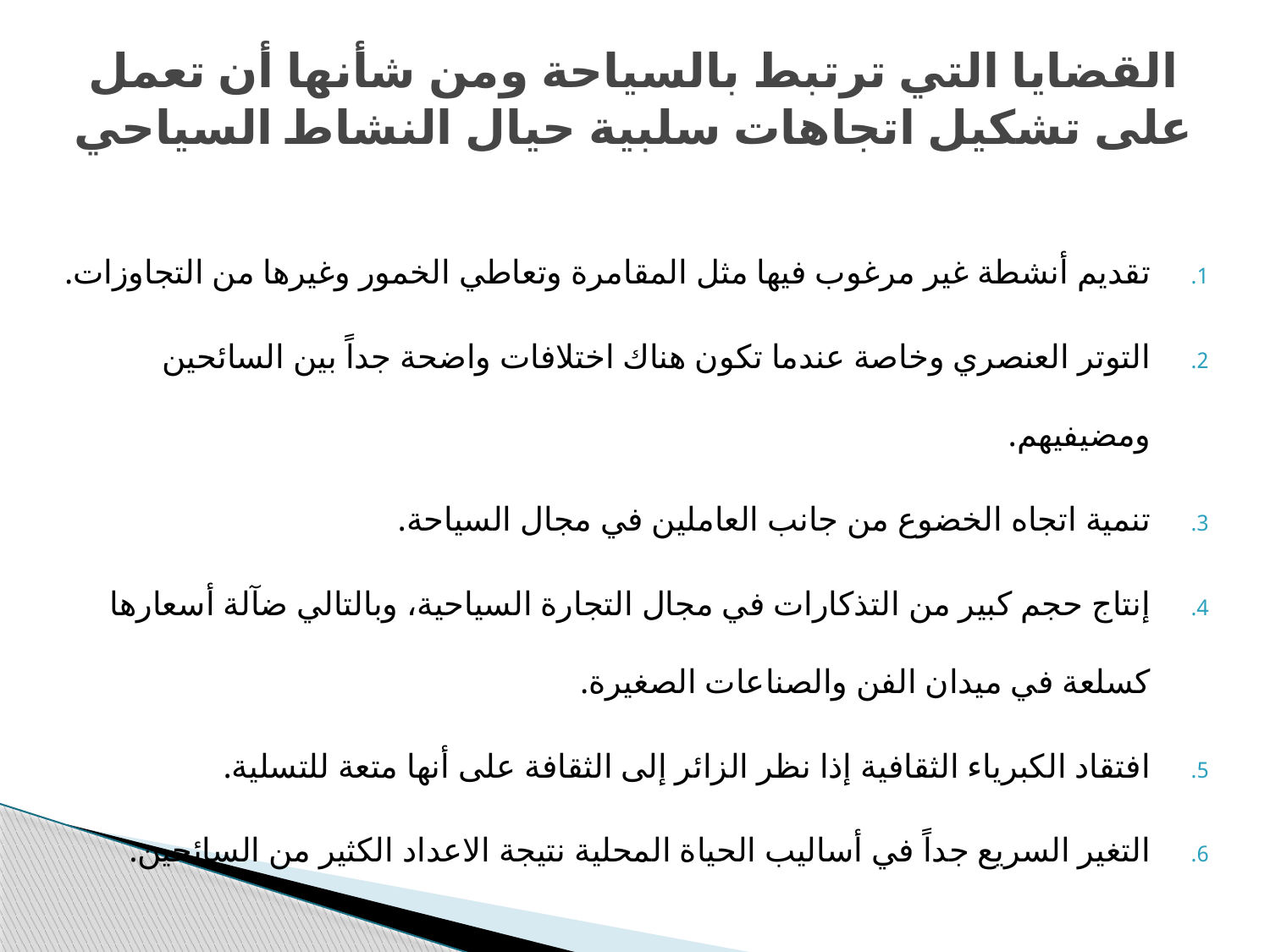

# القضایا التي ترتبط بالسیاحة ومن شأنھا أن تعمل على تشكیل اتجاھات سلبیة حیال النشاط السیاحي
تقدیم أنشطة غیر مرغوب فیھا مثل المقامرة وتعاطي الخمور وغیرھا من التجاوزات.
التوتر العنصري وخاصة عندما تكون ھناك اختلافات واضحة جداً بین السائحین ومضیفیھم.
تنمیة اتجاه الخضوع من جانب العاملین في مجال السیاحة.
إنتاج حجم كبیر من التذكارات في مجال التجارة السیاحیة، وبالتالي ضآلة أسعارھا كسلعة في میدان الفن والصناعات الصغیرة.
افتقاد الكبریاء الثقافیة إذا نظر الزائر إلى الثقافة على أنھا متعة للتسلیة.
التغیر السریع جداً في أسالیب الحیاة المحلیة نتیجة الاعداد الكثیر من السائحین.